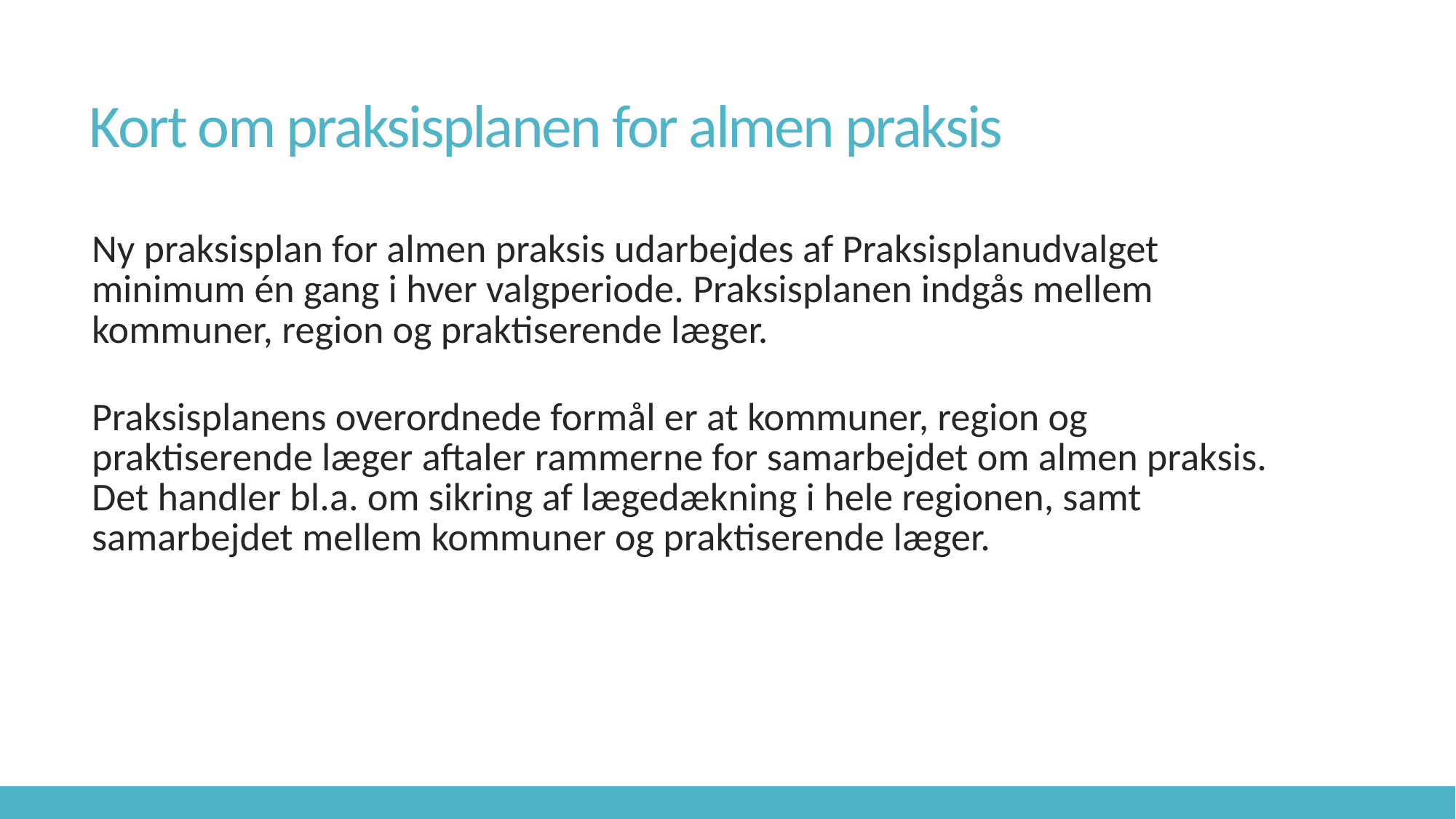

# Kort om praksisplanen for almen praksis
Ny praksisplan for almen praksis udarbejdes af Praksisplanudvalget minimum én gang i hver valgperiode. Praksisplanen indgås mellem kommuner, region og praktiserende læger.
Praksisplanens overordnede formål er at kommuner, region og praktiserende læger aftaler rammerne for samarbejdet om almen praksis. Det handler bl.a. om sikring af lægedækning i hele regionen, samt samarbejdet mellem kommuner og praktiserende læger.